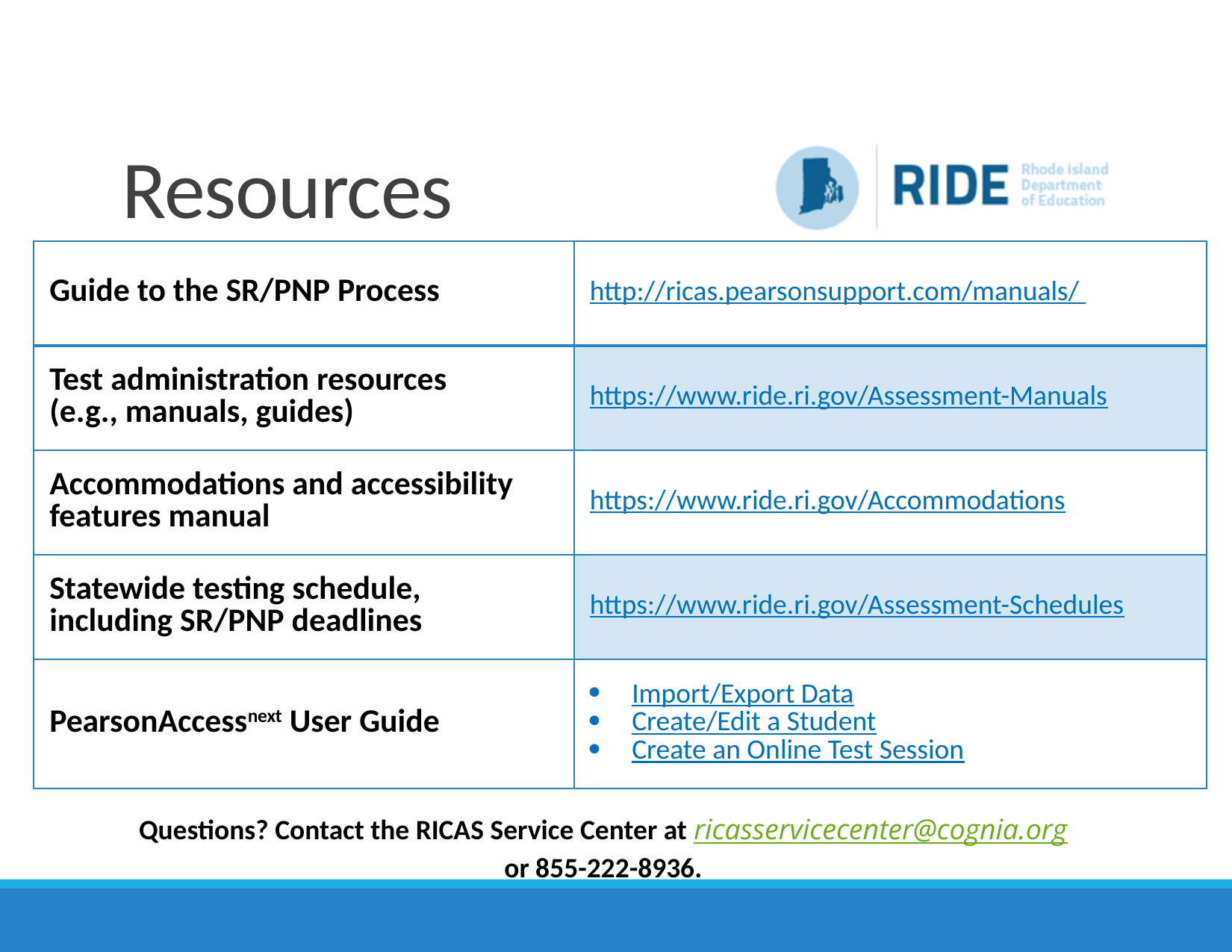

# Resources
| Guide to the SR/PNP Process | http://ricas.pearsonsupport.com/manuals/ |
| --- | --- |
| Test administration resources (e.g., manuals, guides) | https://www.ride.ri.gov/Assessment-Manuals |
| Accommodations and accessibility features manual | https://www.ride.ri.gov/Accommodations |
| Statewide testing schedule, including SR/PNP deadlines | https://www.ride.ri.gov/Assessment-Schedules |
| PearsonAccessnext User Guide | Import/Export Data Create/Edit a Student Create an Online Test Session |
Questions? Contact the RICAS Service Center at ricasservicecenter@cognia.org
or 855-222-8936.